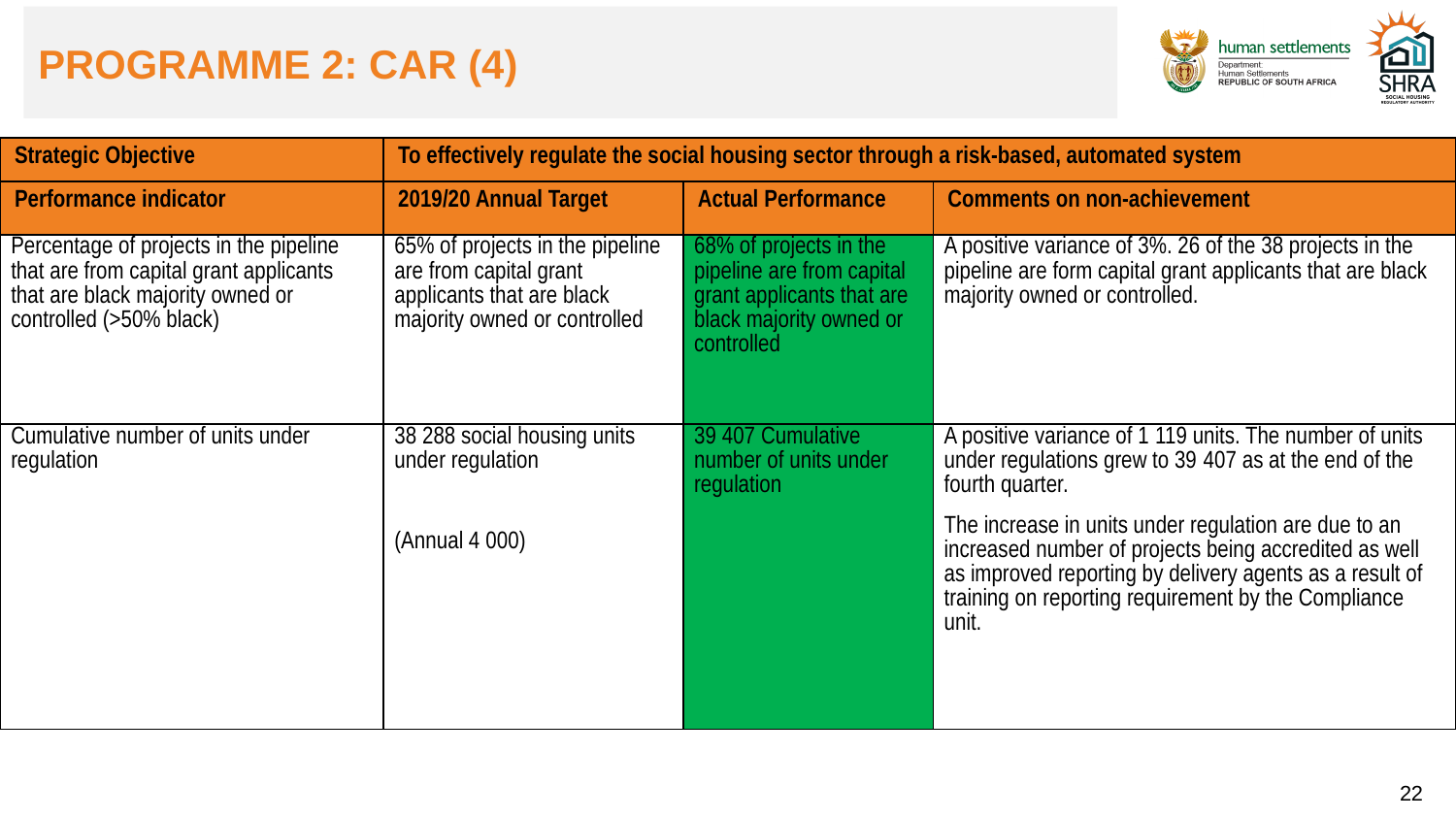

PROGRAMME 2: CAR (4)
| Strategic Objective | To effectively regulate the social housing sector through a risk-based, automated system |  |  |
| --- | --- | --- | --- |
| Performance indicator | 2019/20 Annual Target | Actual Performance | Comments on non-achievement |
| Percentage of projects in the pipeline that are from capital grant applicants that are black majority owned or controlled (>50% black) | 65% of projects in the pipeline are from capital grant applicants that are black majority owned or controlled | 68% of projects in the pipeline are from capital grant applicants that are black majority owned or controlled | A positive variance of 3%. 26 of the 38 projects in the pipeline are form capital grant applicants that are black majority owned or controlled. |
| Cumulative number of units under regulation | 38 288 social housing units under regulation   (Annual 4 000) | 39 407 Cumulative number of units under regulation | A positive variance of 1 119 units. The number of units under regulations grew to 39 407 as at the end of the fourth quarter. The increase in units under regulation are due to an increased number of projects being accredited as well as improved reporting by delivery agents as a result of training on reporting requirement by the Compliance unit. |
22